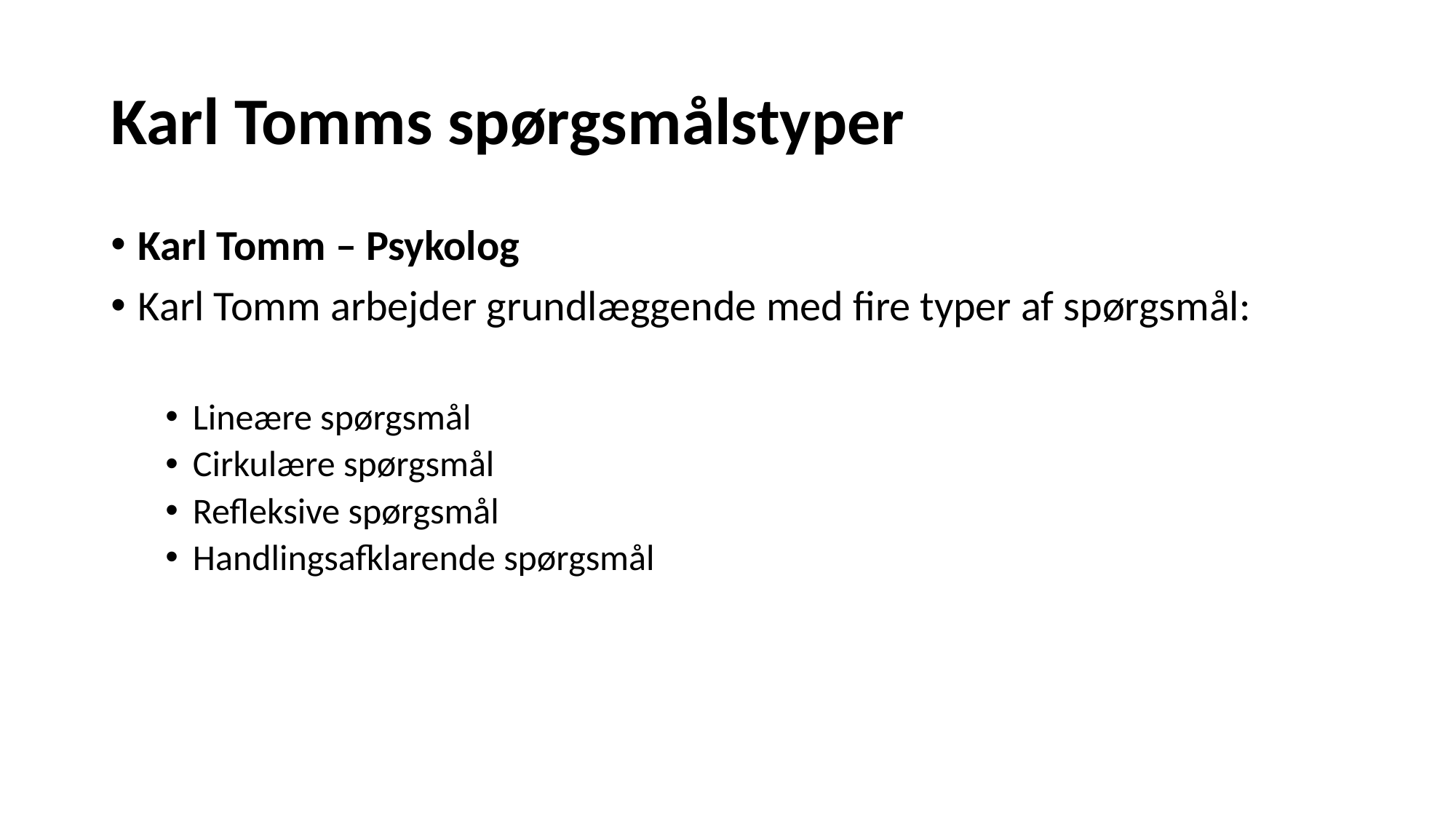

# Karl Tomms spørgsmålstyper
Karl Tomm – Psykolog
Karl Tomm arbejder grundlæggende med fire typer af spørgsmål:

Lineære spørgsmål
Cirkulære spørgsmål
Refleksive spørgsmål
Handlingsafklarende spørgsmål